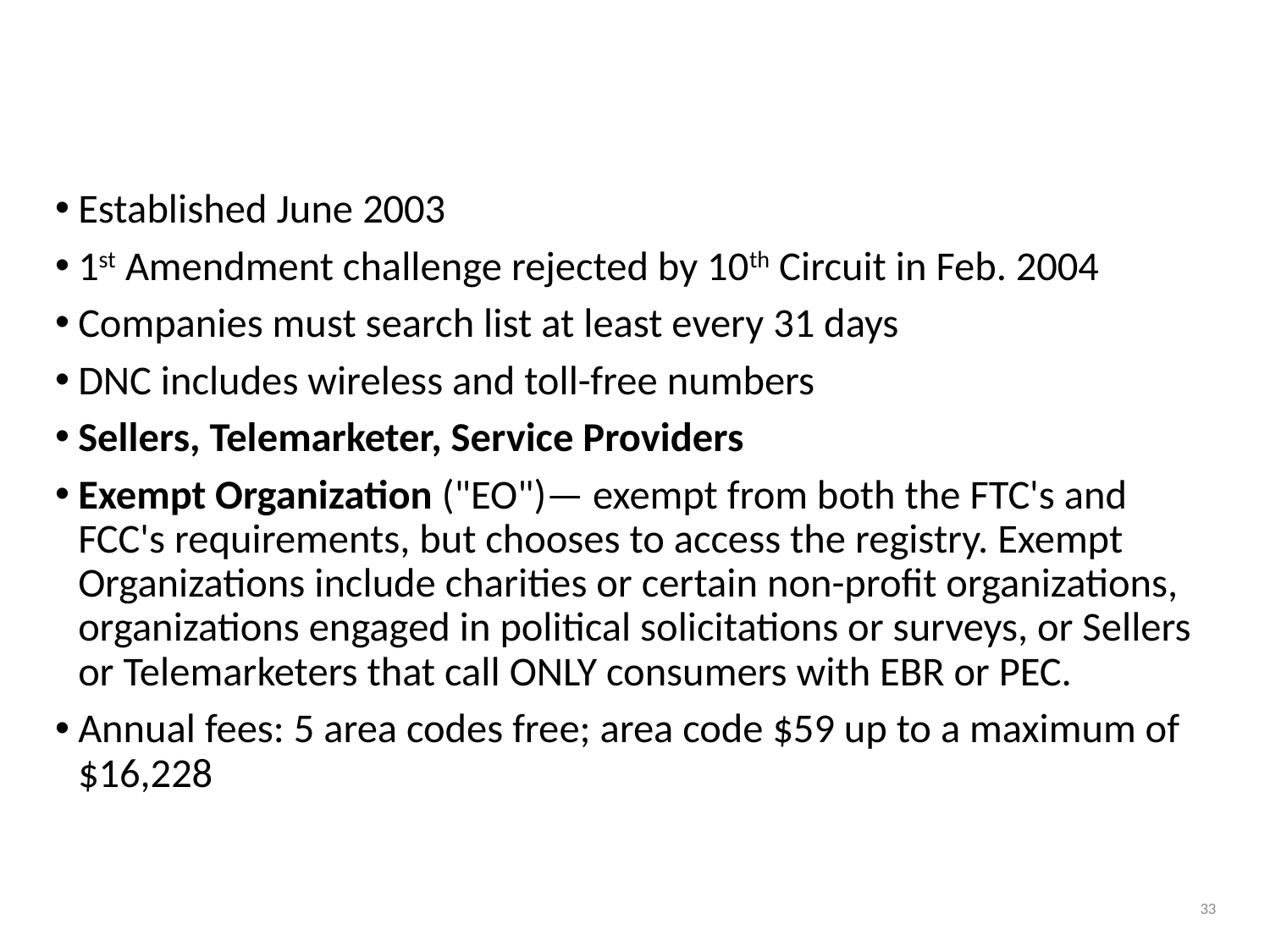

# Do Not Call (DNC) List
Established June 2003
1st Amendment challenge rejected by 10th Circuit in Feb. 2004
Companies must search list at least every 31 days
DNC includes wireless and toll-free numbers
Sellers, Telemarketer, Service Providers
Exempt Organization ("EO")— exempt from both the FTC's and FCC's requirements, but chooses to access the registry. Exempt Organizations include charities or certain non-profit organizations, organizations engaged in political solicitations or surveys, or Sellers or Telemarketers that call ONLY consumers with EBR or PEC.
Annual fees: 5 area codes free; area code $59 up to a maximum of $16,228
33